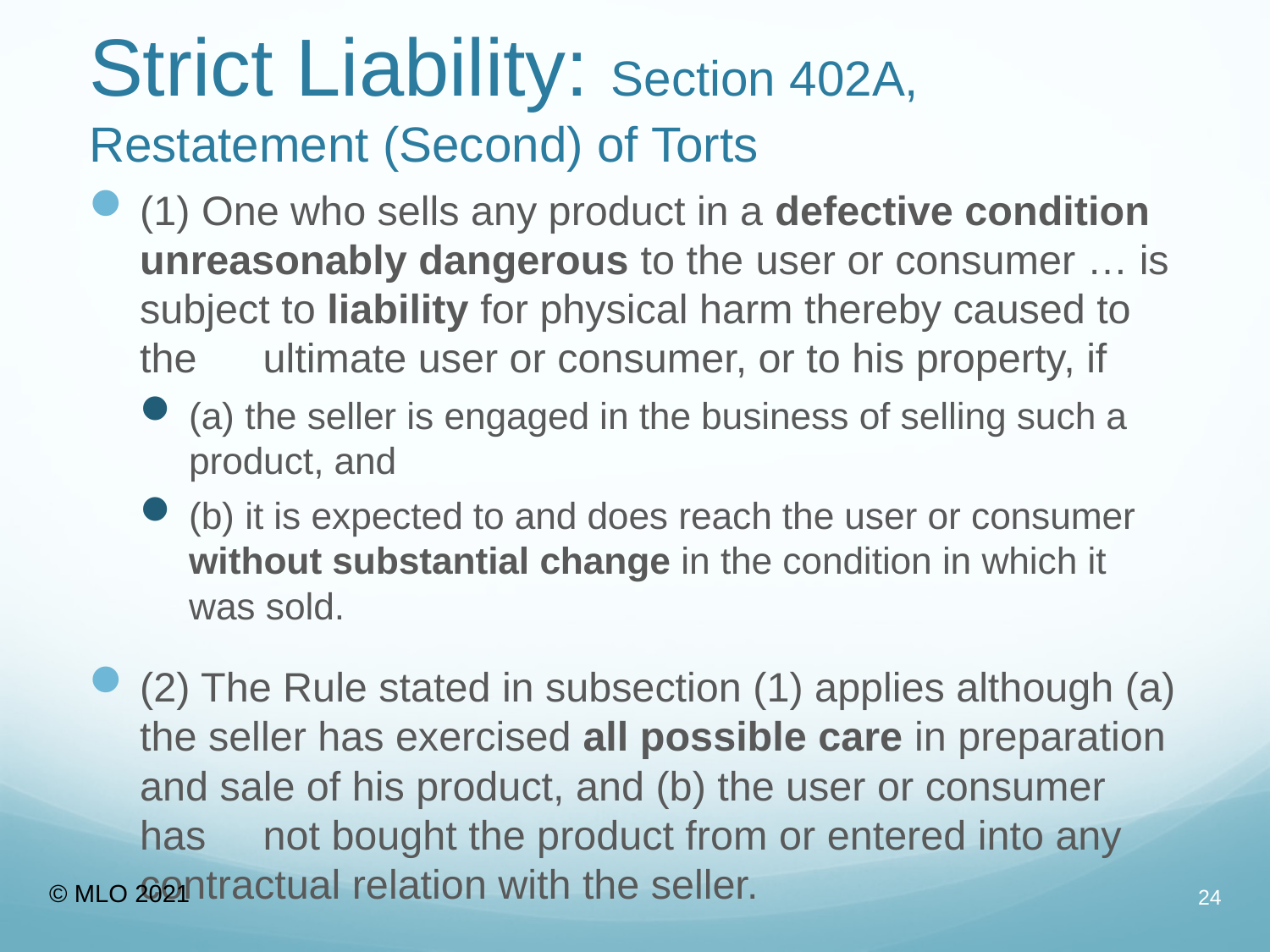

# Strict Liability: Section 402A, Restatement (Second) of Torts
(1) One who sells any product in a defective condition unreasonably dangerous to the 	user or consumer … is subject to liability for physical harm thereby caused to the 	ultimate user or consumer, or to his property, if
(a) the seller is engaged in the business of selling such a product, and
(b) it is expected to and does reach the user or consumer without substantial change in the condition in which it was sold.
(2) The Rule stated in subsection (1) applies although (a) the seller has exercised all possible care in preparation and sale of his product, and (b) the user or consumer has 	not bought the product from or entered into any contractual relation with the seller.

© MLO 2021
24